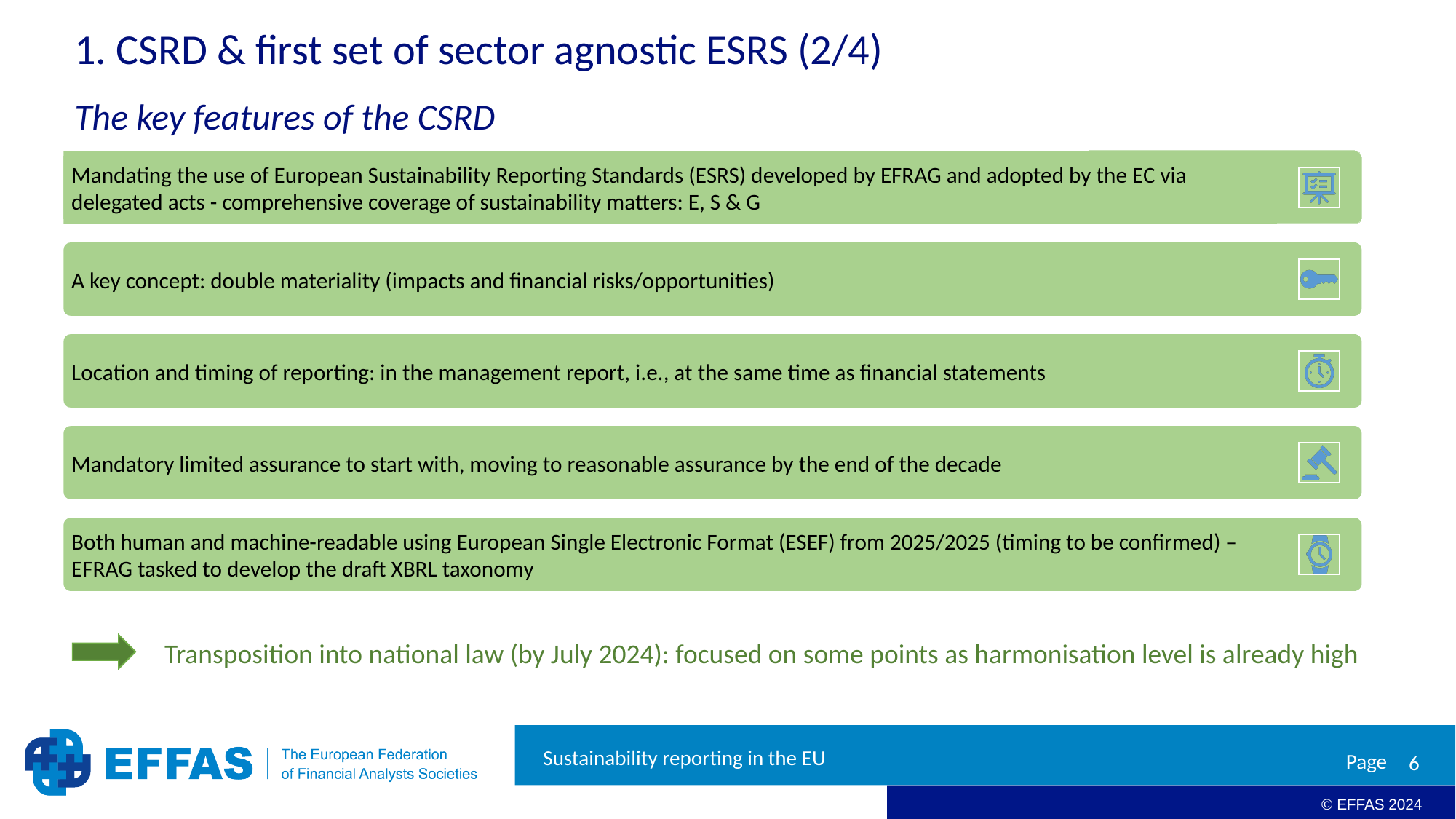

1. CSRD & first set of sector agnostic ESRS (2/4)
# The key features of the CSRD
Mandating the use of European Sustainability Reporting Standards (ESRS) developed by EFRAG and adopted by the EC via delegated acts - comprehensive coverage of sustainability matters: E, S & G
A key concept: double materiality (impacts and financial risks/opportunities)
Location and timing of reporting: in the management report, i.e., at the same time as financial statements
Mandatory limited assurance to start with, moving to reasonable assurance by the end of the decade
Both human and machine-readable using European Single Electronic Format (ESEF) from 2025/2025 (timing to be confirmed) – EFRAG tasked to develop the draft XBRL taxonomy
Transposition into national law (by July 2024): focused on some points as harmonisation level is already high

Sustainability reporting in the EU